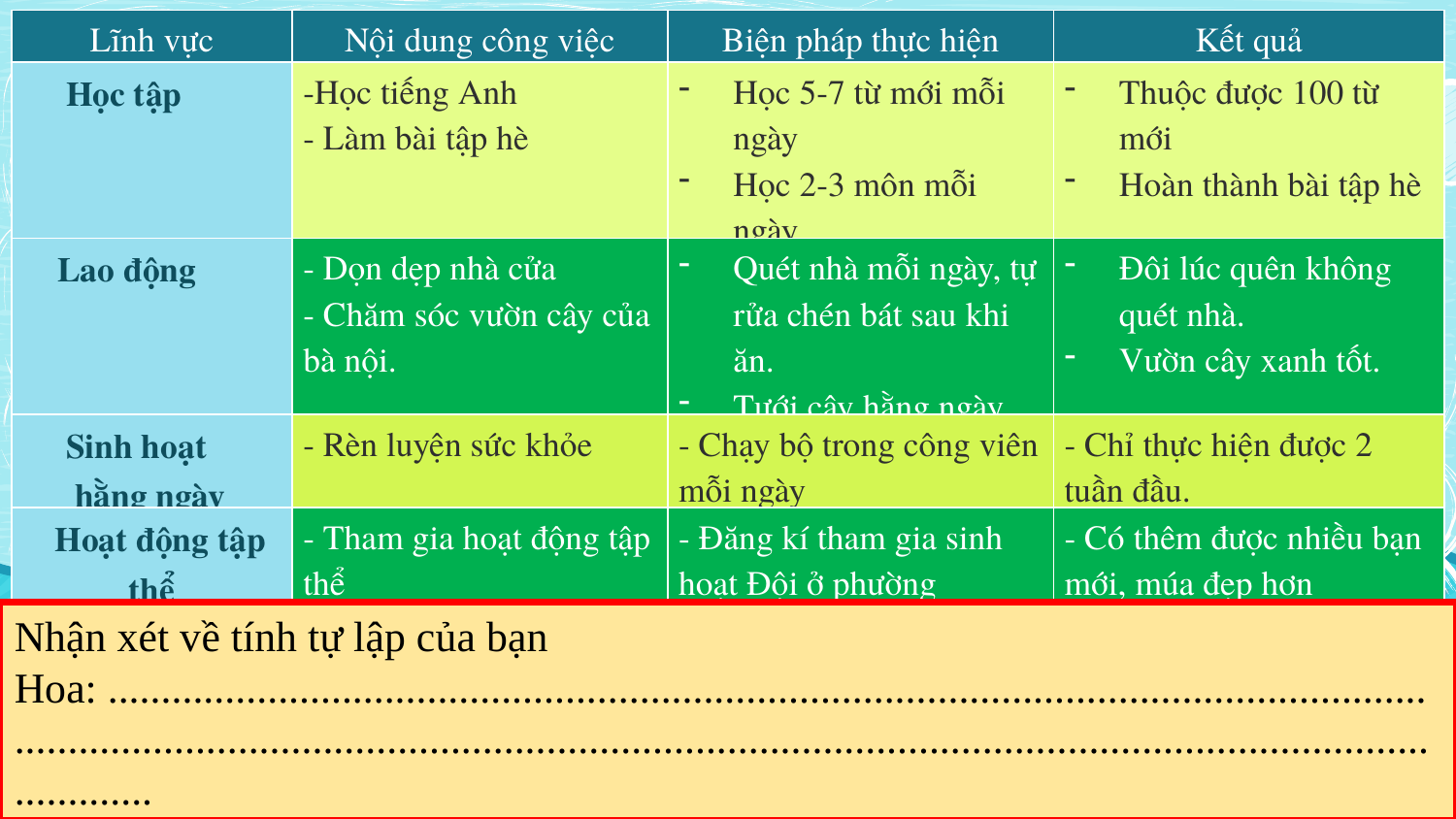

| Lĩnh vực | Nội dung công việc | Biện pháp thực hiện | Kết quả |
| --- | --- | --- | --- |
| Học tập | -Học tiếng Anh - Làm bài tập hè | Học 5-7 từ mới mỗi ngày Học 2-3 môn mỗi ngày | Thuộc được 100 từ mới Hoàn thành bài tập hè |
| Lao động | - Dọn dẹp nhà cửa - Chăm sóc vườn cây của bà nội. | Quét nhà mỗi ngày, tự rửa chén bát sau khi ăn. Tưới cây hằng ngày. | Đôi lúc quên không quét nhà. Vườn cây xanh tốt. |
| Sinh hoạt hằng ngày | - Rèn luyện sức khỏe | - Chạy bộ trong công viên mỗi ngày | - Chỉ thực hiện được 2 tuần đầu. |
| Hoạt động tập thể | - Tham gia hoạt động tập thể | - Đăng kí tham gia sinh hoạt Đội ở phường | - Có thêm được nhiều bạn mới, múa đẹp hơn |
BẢNG KẾ HOẠCH HOẠT ĐỘNG TRONG HÈ
Nhận xét về tính tự lập của bạn Hoa: ..............................................................................................................................................................................................................................................................................